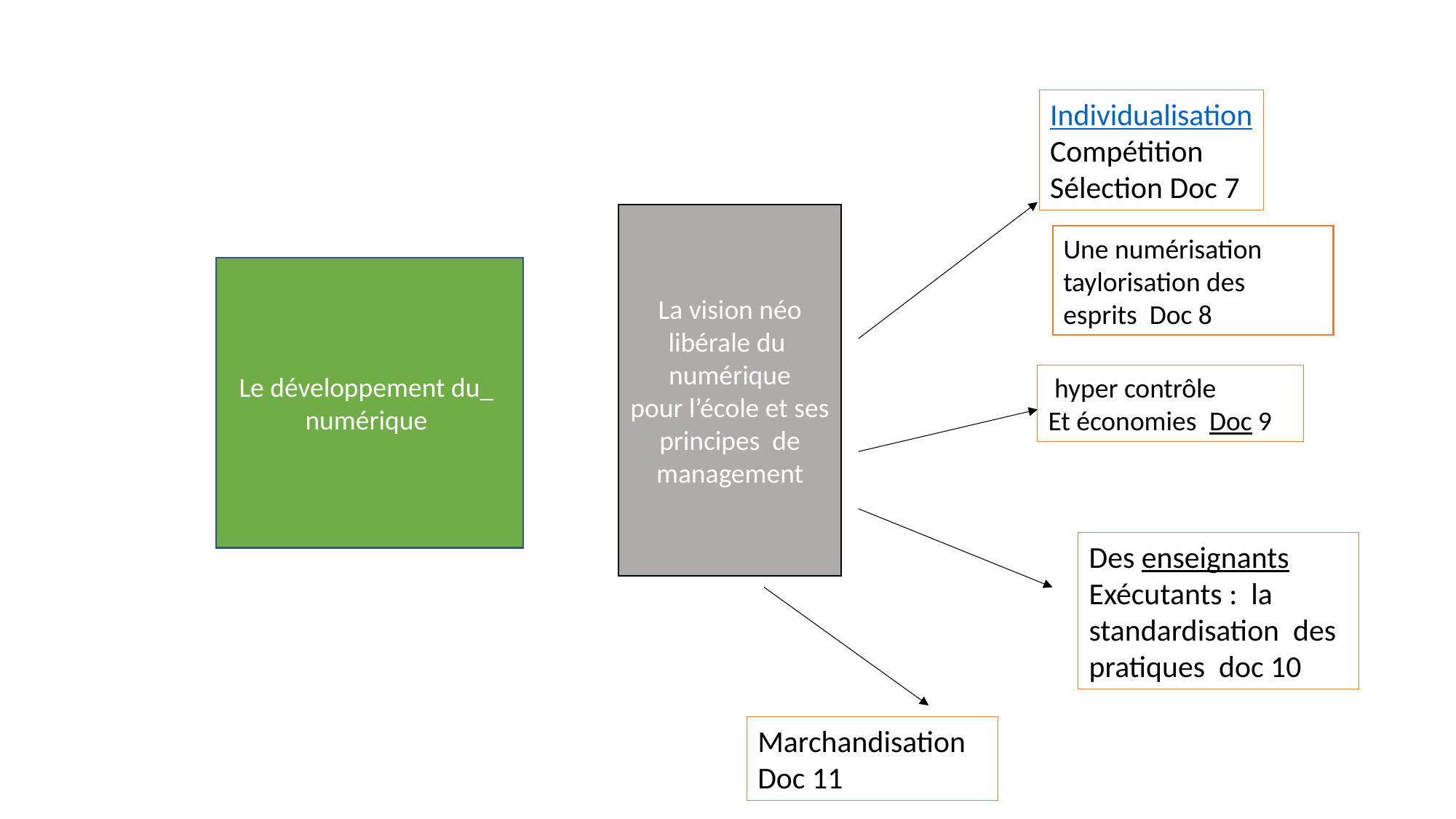

Individualisation
Compétition
Sélection Doc 7
La vision néo libérale du  numérique
pour l’école et ses principes  de management
Une numérisation taylorisation des esprits  Doc 8
Le développement du_  numérique
 hyper contrôle
Et économies  Doc 9
Des enseignants
Exécutants :  la  standardisation  des pratiques  doc 10
Marchandisation Doc 11